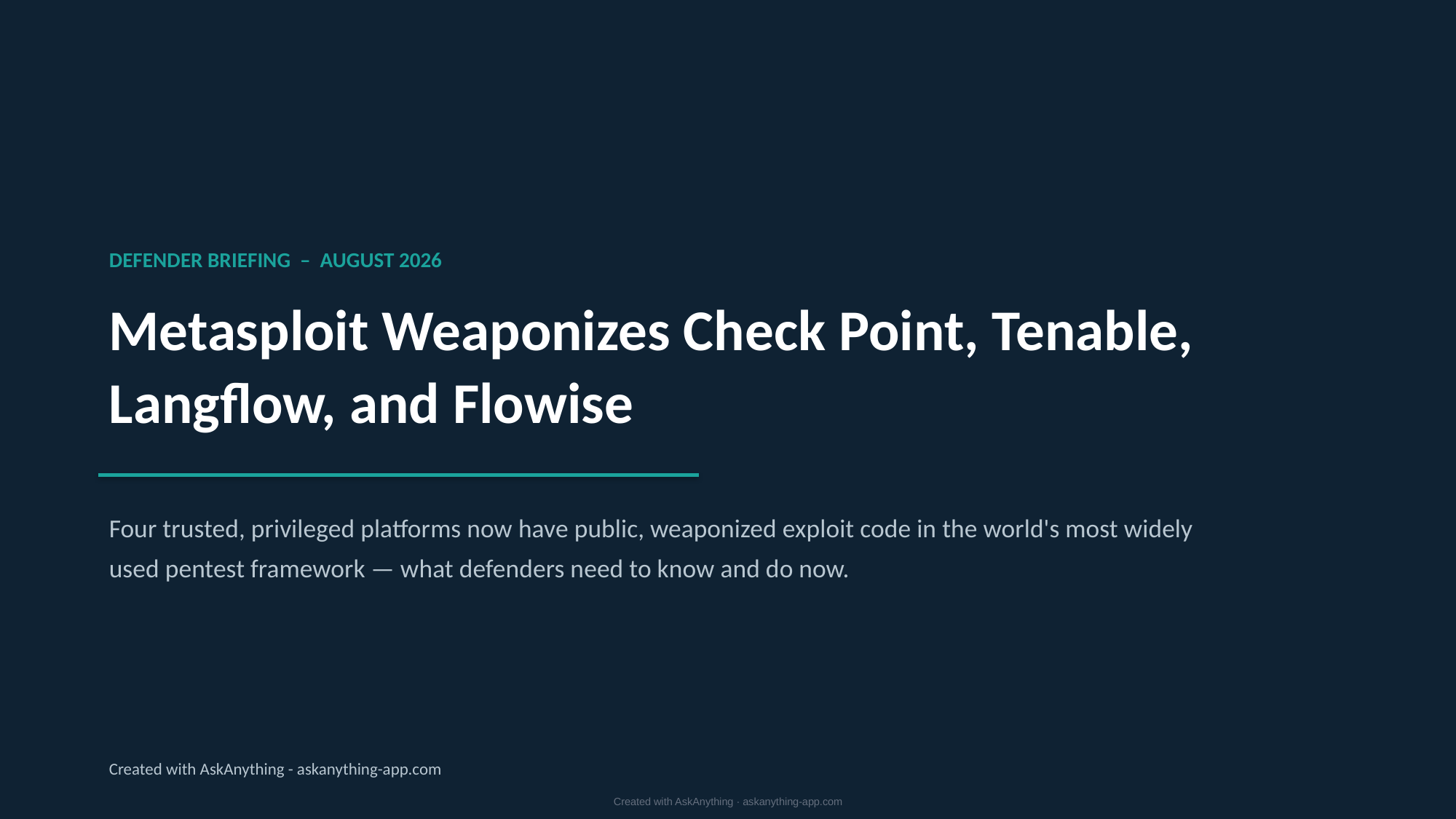

DEFENDER BRIEFING  –  AUGUST 2026
Metasploit Weaponizes Check Point, Tenable,
Langflow, and Flowise
Four trusted, privileged platforms now have public, weaponized exploit code in the world's most widely used pentest framework — what defenders need to know and do now.
Created with AskAnything - askanything-app.com
Created with AskAnything · askanything-app.com